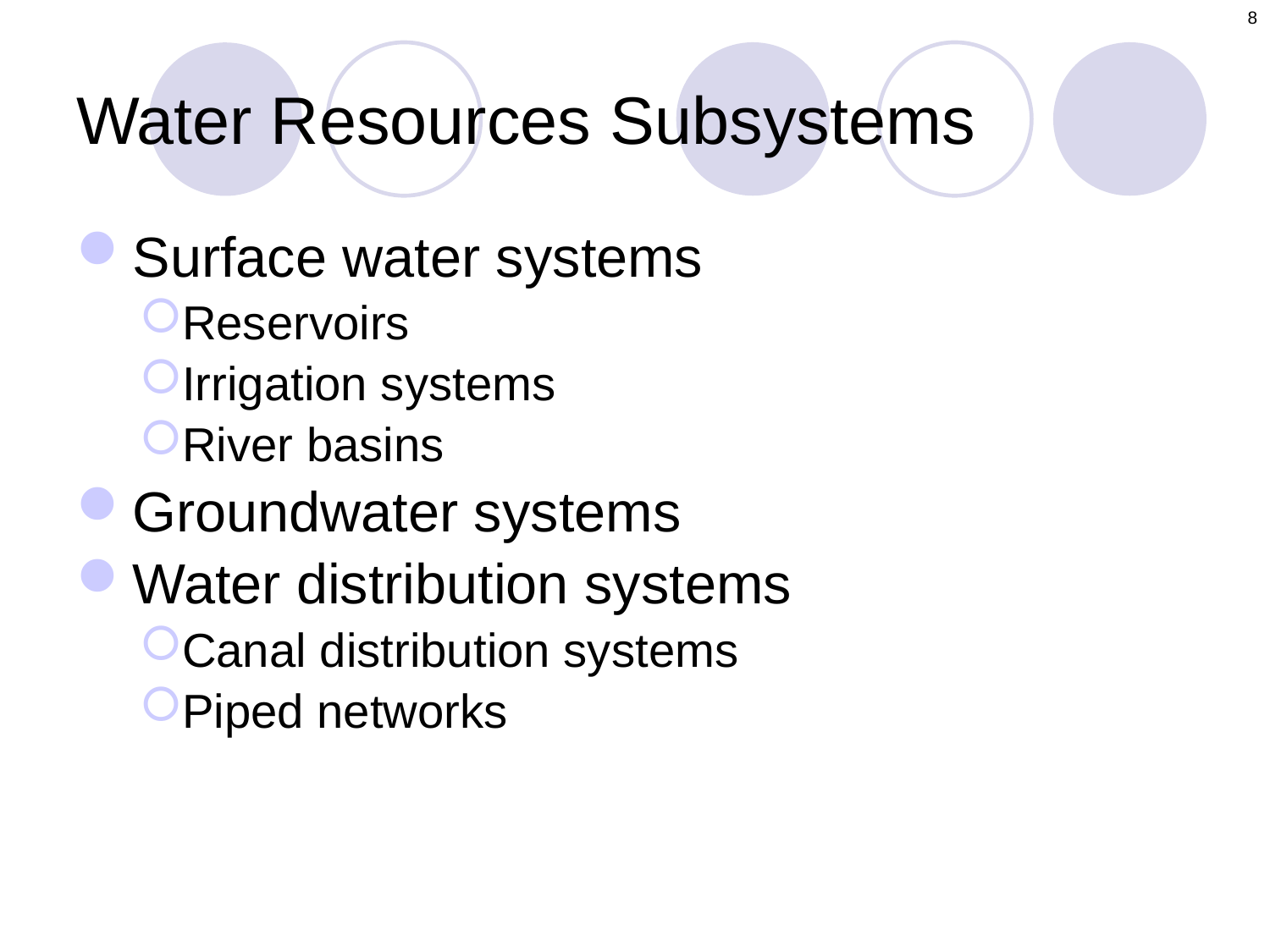

8
# Water Resources Subsystems
Surface water systems
Reservoirs
Irrigation systems
River basins
Groundwater systems
Water distribution systems
Canal distribution systems
Piped networks